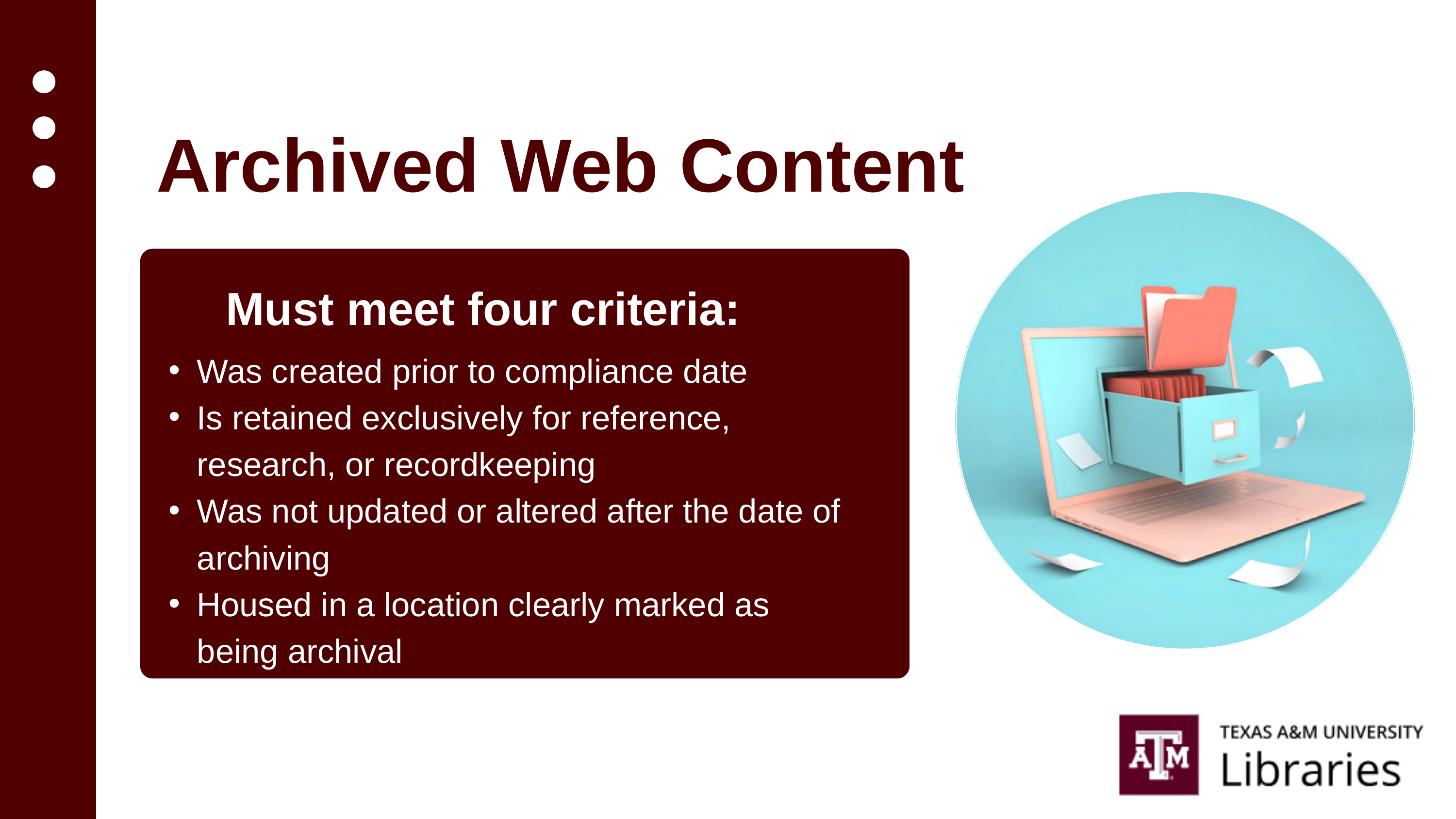

Archived Web Content

Deskripsi Singkat Bisnis
Must meet four criteria:
Lorem ipsum dolor sit amet, consectetur adipiscing elit. Quisque non elit mauris. Cras euismod, metus ac finibus finibus, felis dui suscipit purus, a maximus leo ligula at dolor. Morbi et malesuada purus.
Was created prior to compliance date
Is retained exclusively for reference, research, or recordkeeping
Was not updated or altered after the date of archiving
Housed in a location clearly marked as being archival